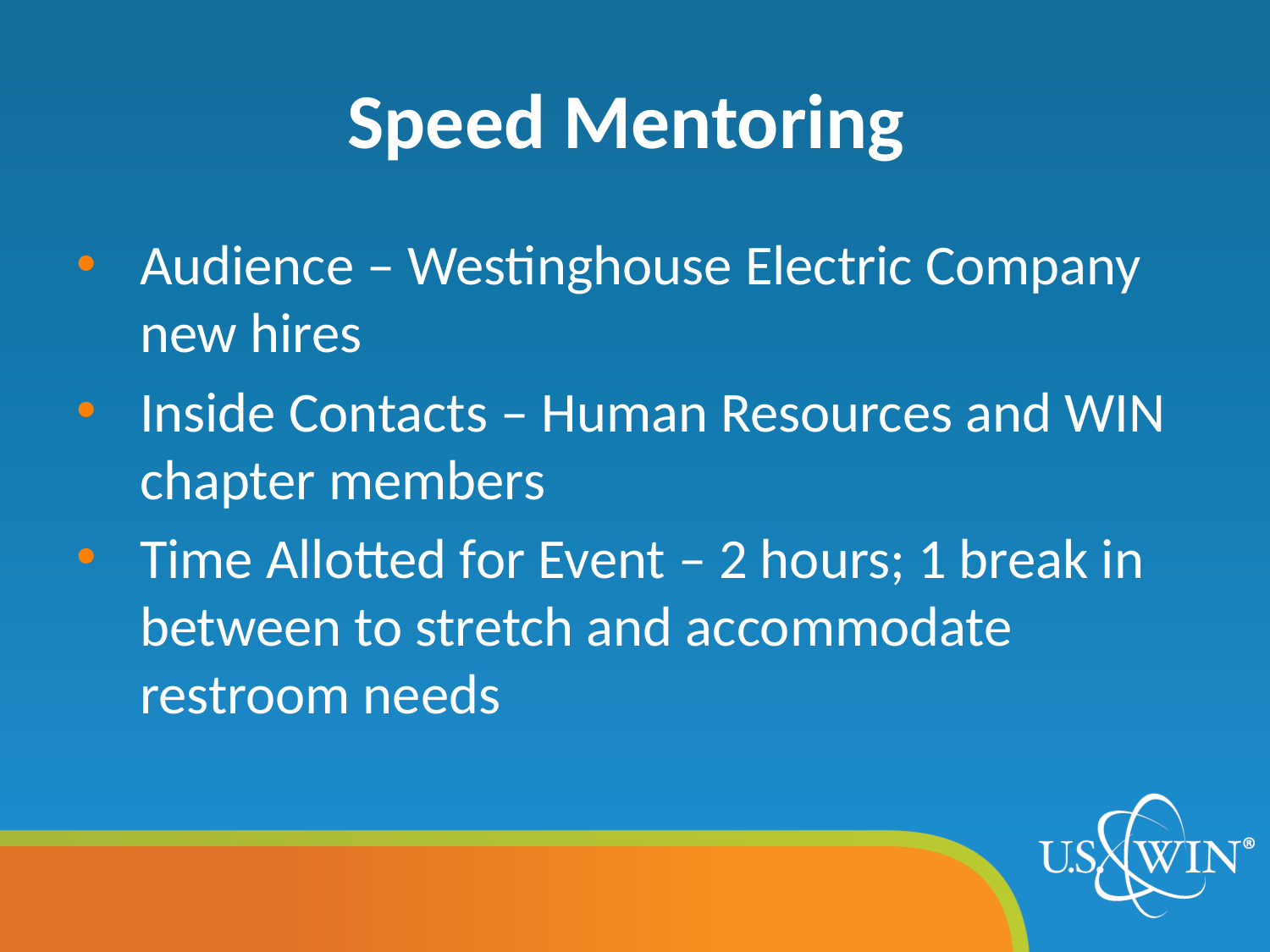

# Speed Mentoring
Audience – Westinghouse Electric Company new hires
Inside Contacts – Human Resources and WIN chapter members
Time Allotted for Event – 2 hours; 1 break in between to stretch and accommodate restroom needs